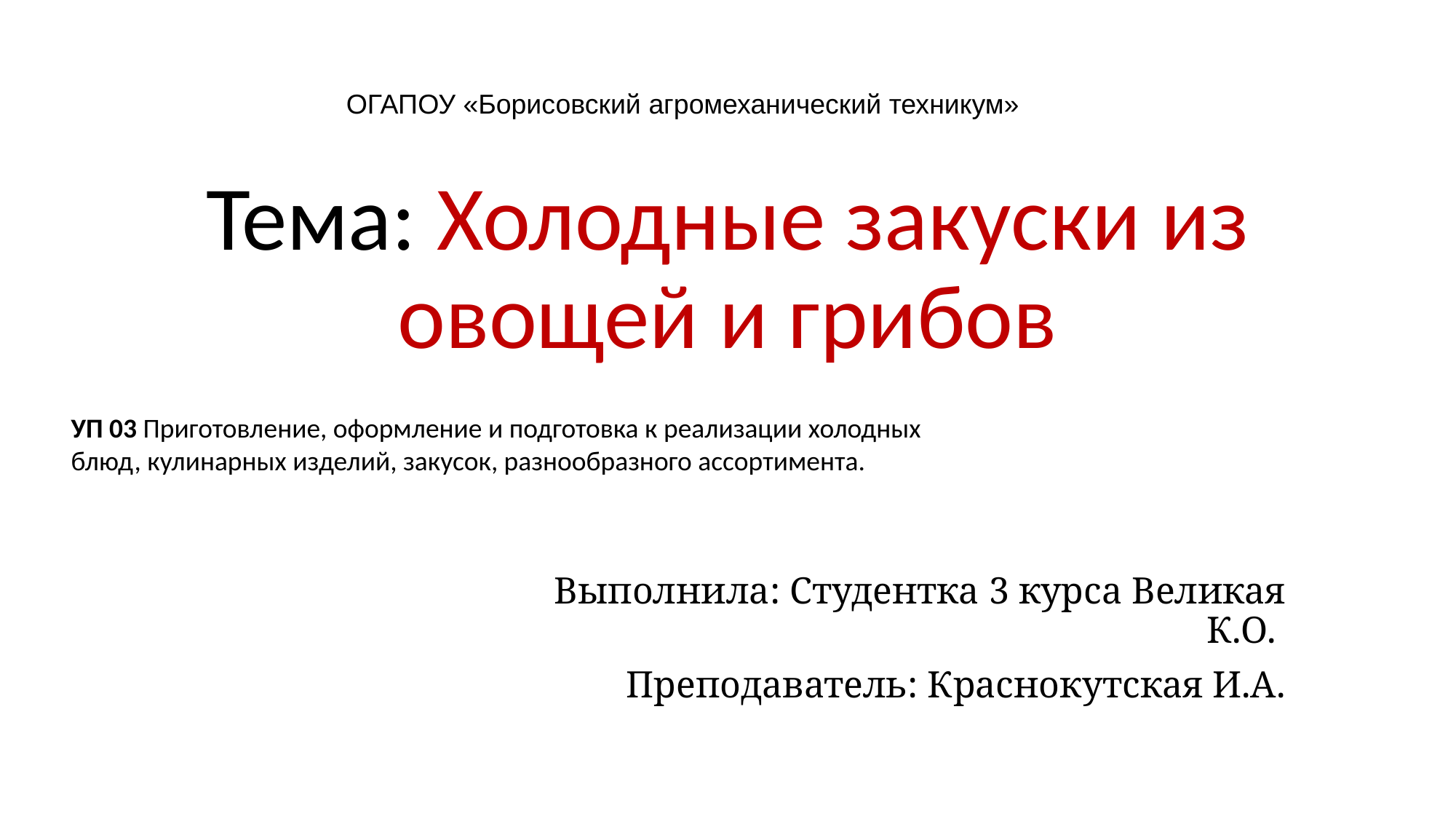

ОГАПОУ «Борисовский агромеханический техникум»
# Тема: Холодные закуски из овощей и грибов
УП 03 Приготовление, оформление и подготовка к реализации холодных блюд, кулинарных изделий, закусок, разнообразного ассортимента.
Выполнила: Студентка 3 курса Великая К.О.
Преподаватель: Краснокутская И.А.